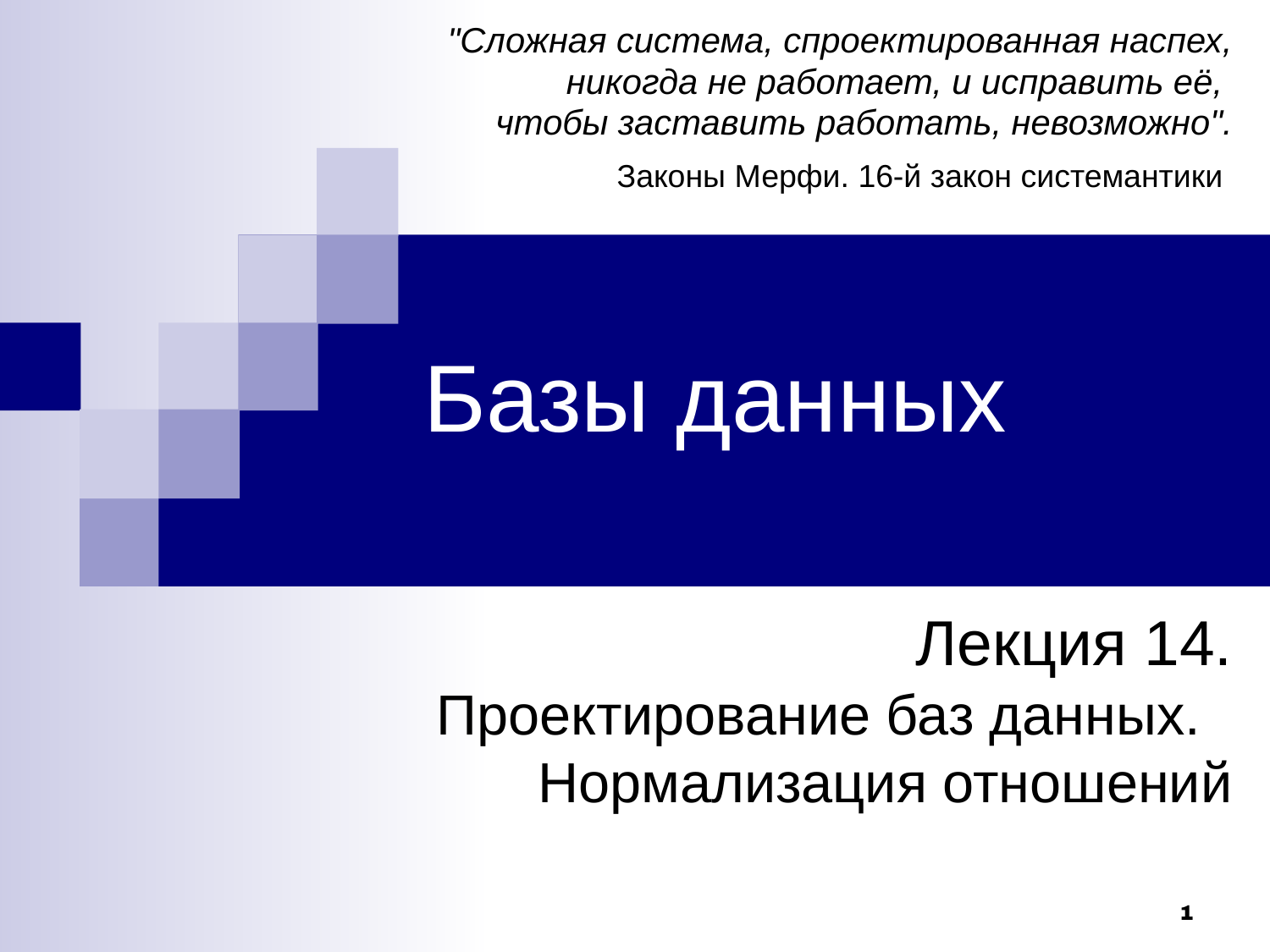

"Сложная система, спроектированная наспех,
 никогда не работает, и исправить её,
чтобы заставить работать, невозможно".
Законы Мерфи. 16-й закон системантики
# Базы данных
Лекция 14.
Проектирование баз данных.
Нормализация отношений
1